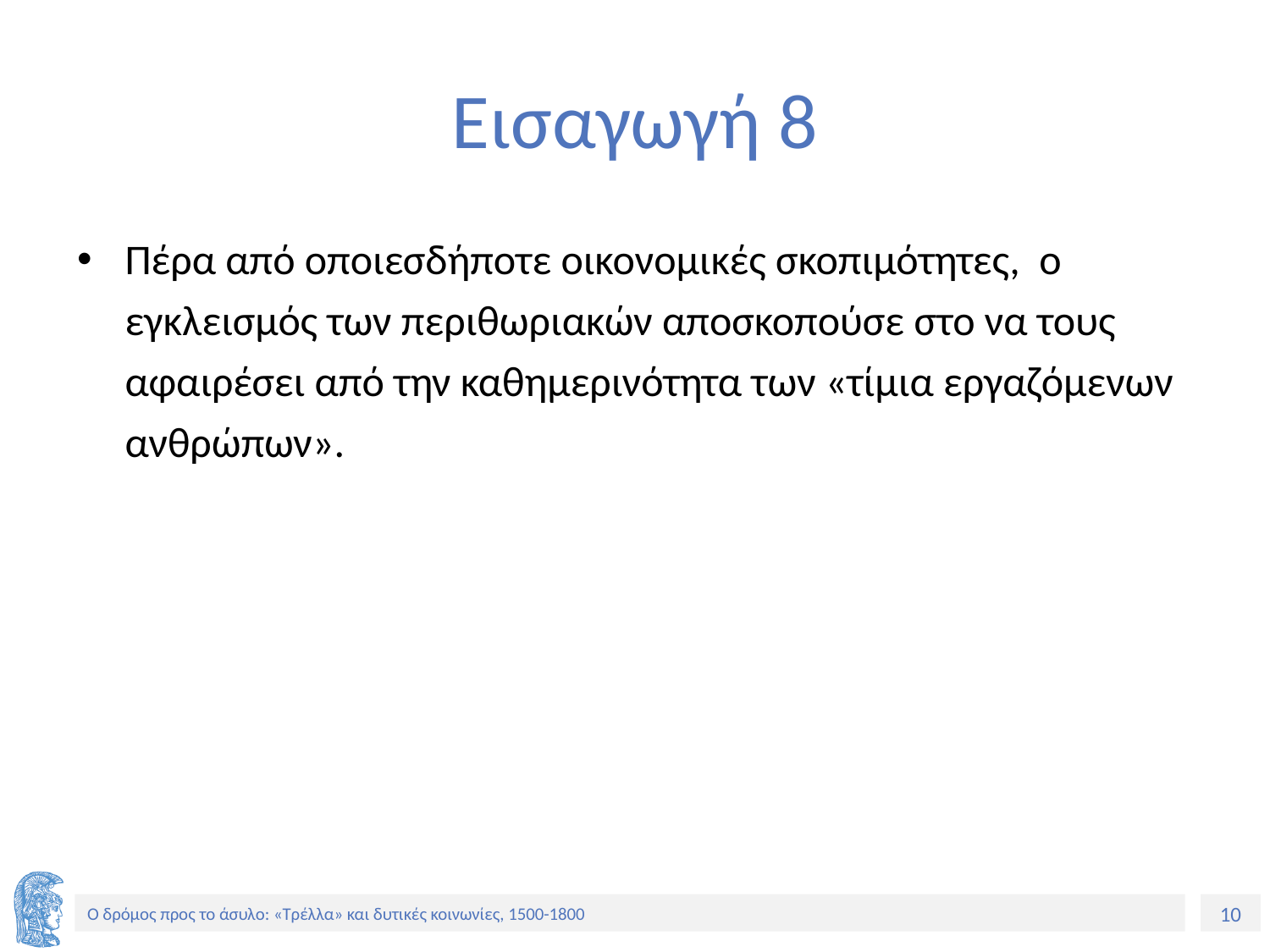

# Εισαγωγή 8
Πέρα από οποιεσδήποτε οικονομικές σκοπιμότητες,  ο εγκλεισμός των περιθωριακών αποσκοπούσε στο να τους αφαιρέσει από την καθημερινότητα των «τίμια εργαζόμενων ανθρώπων».